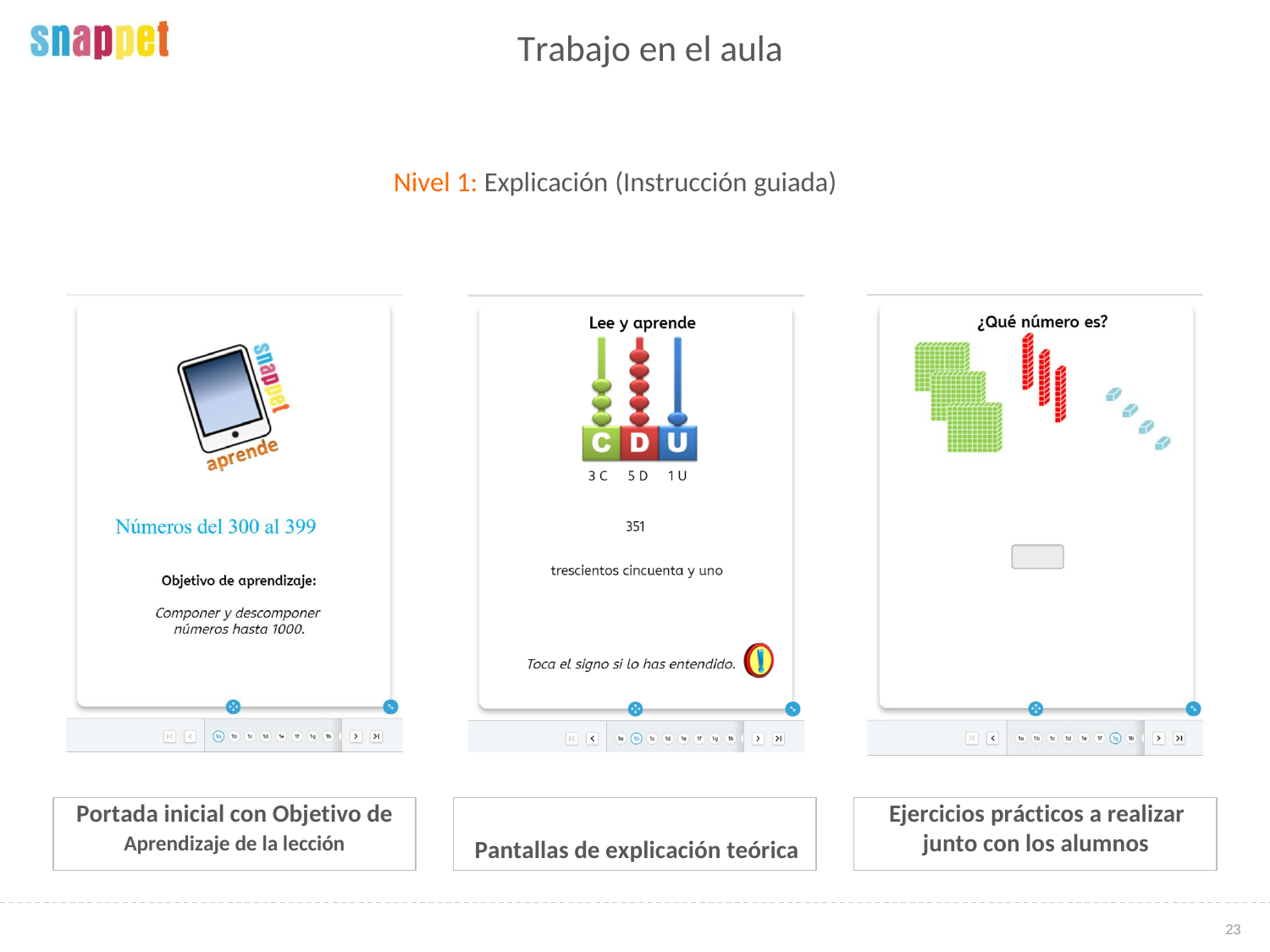

Trabajo en el aula
Nivel 1: Explicación (Instrucción guiada)

Portada inicial con Objetivo de
Aprendizaje de la lección

Pantallas de explicación teórica

Ejercicios prácticos a realizar junto con los alumnos

23